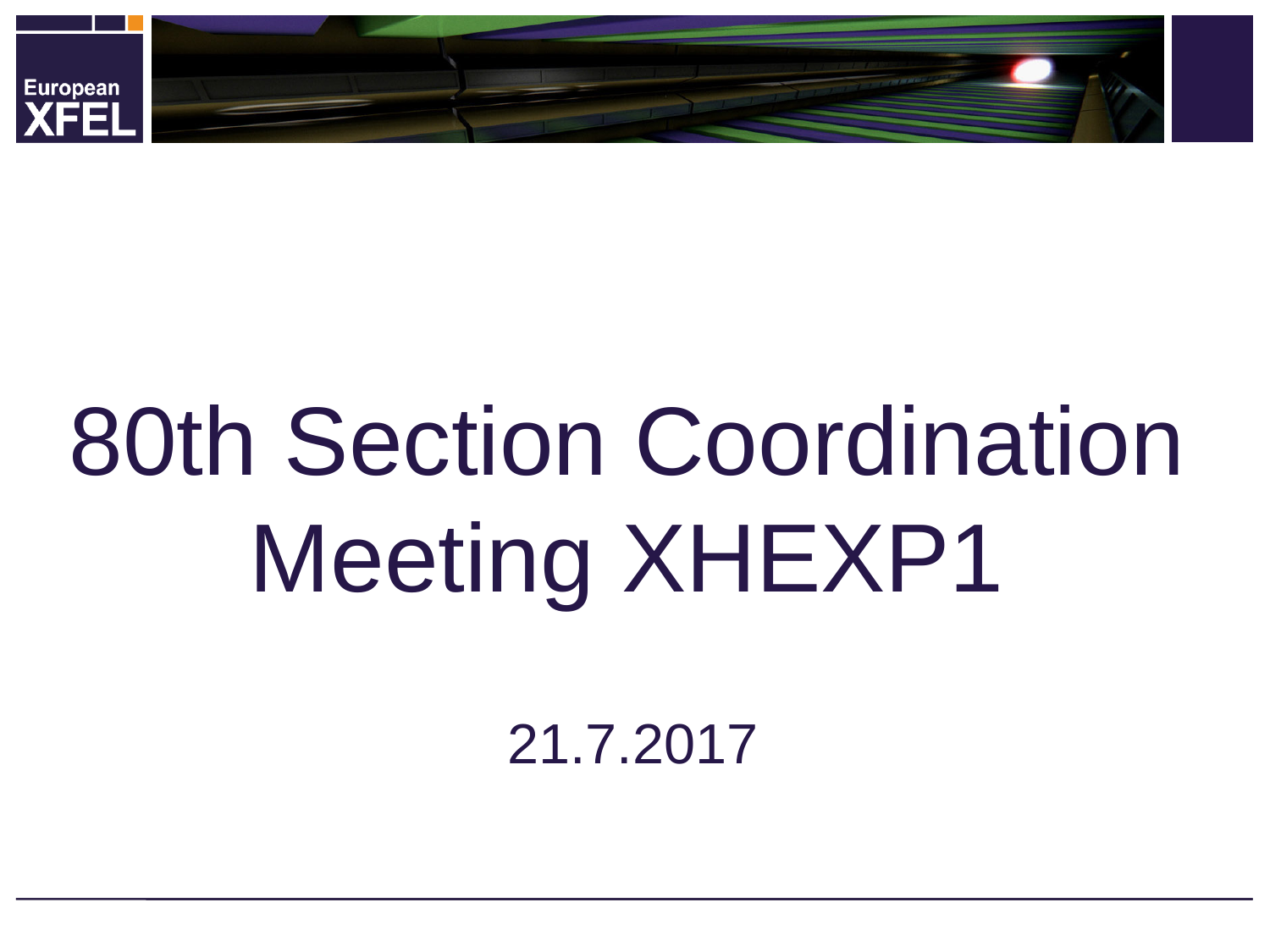

# 80th Section Coordination Meeting XHEXP1
21.7.2017